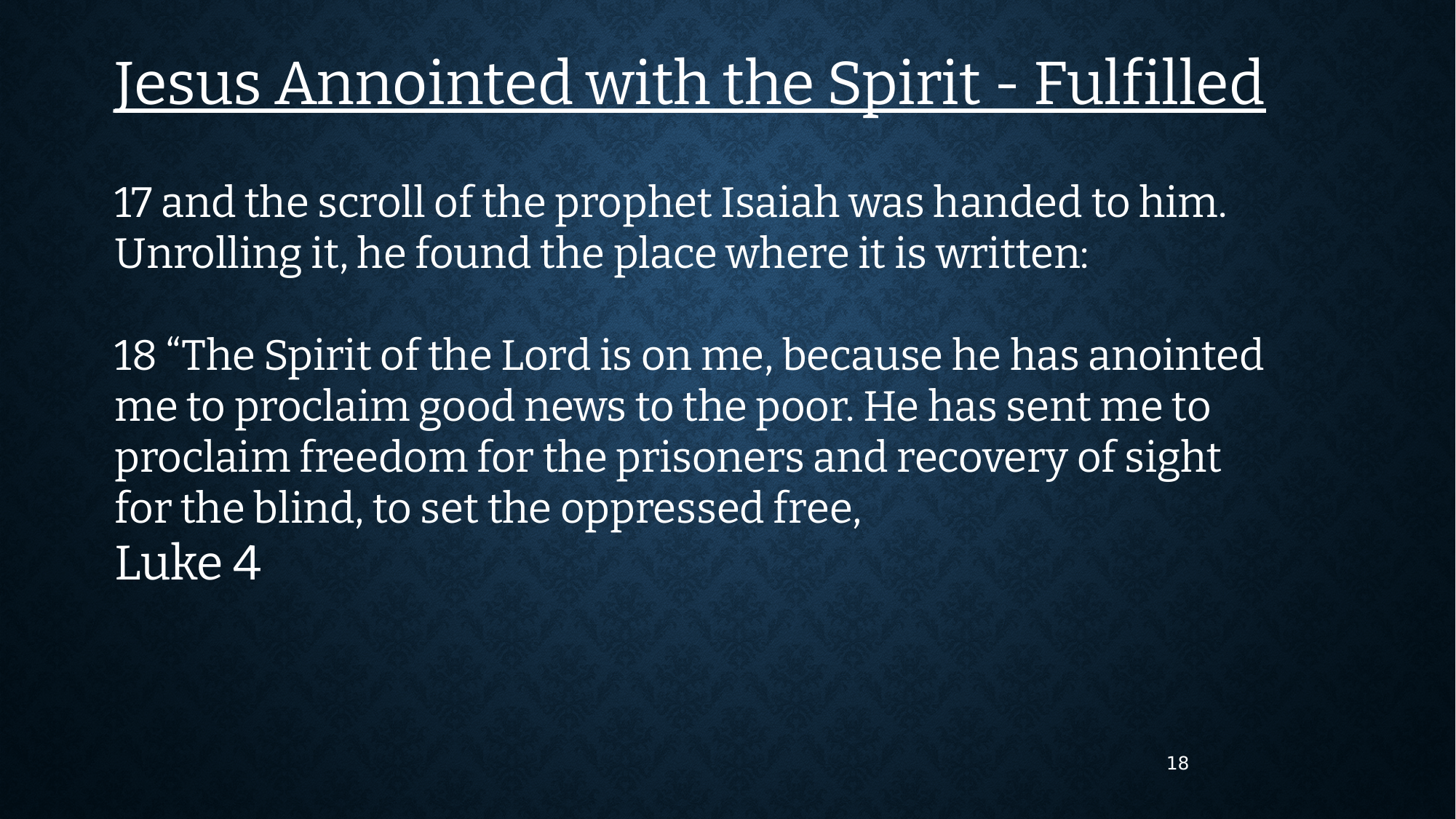

Jesus Annointed with the Spirit - Fulfilled

17 and the scroll of the prophet Isaiah was handed to him. Unrolling it, he found the place where it is written:

18 “The Spirit of the Lord is on me, because he has anointed me to proclaim good news to the poor. He has sent me to proclaim freedom for the prisoners and recovery of sight for the blind, to set the oppressed free,
Luke 4

18